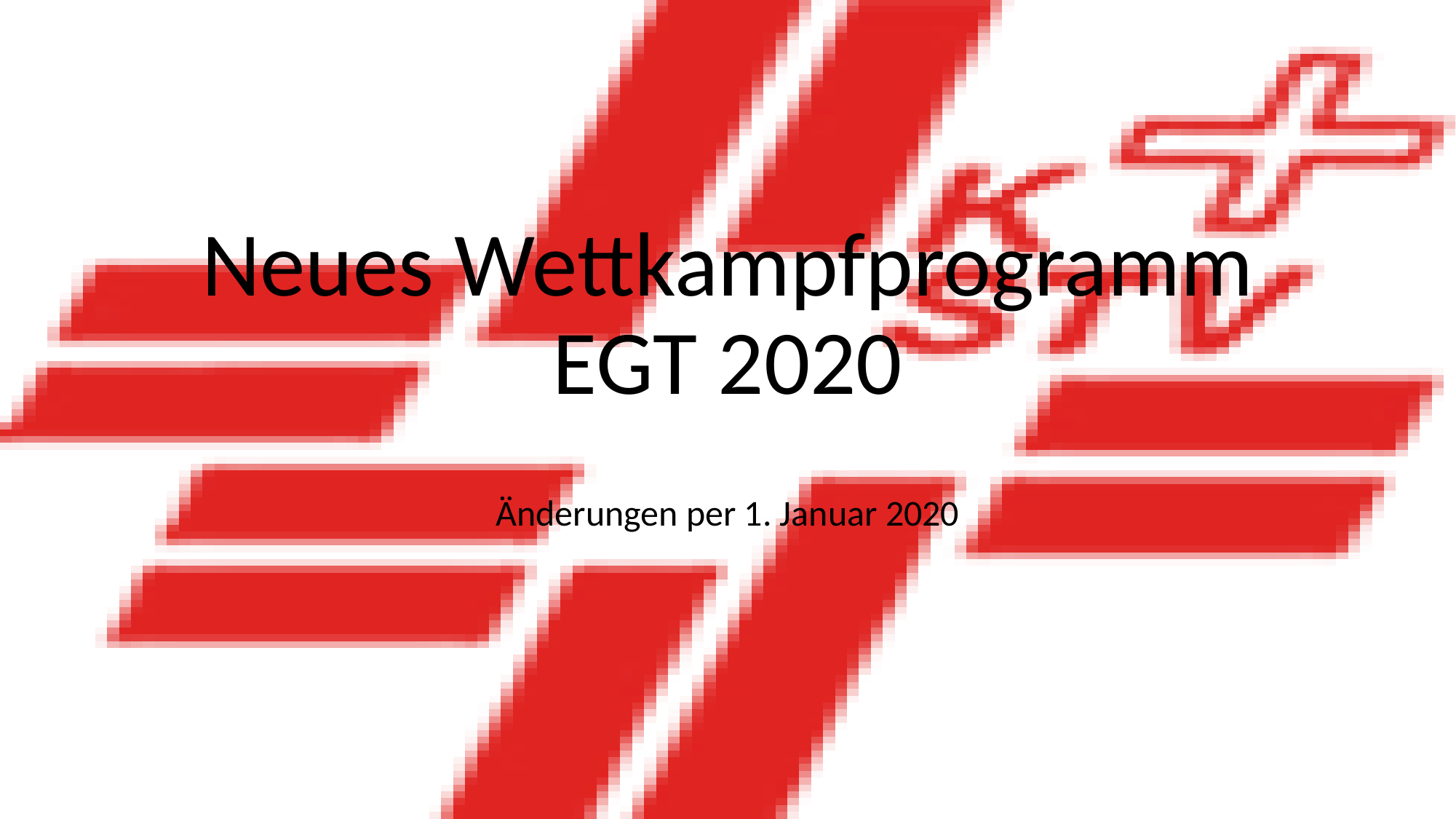

# Neues Wettkampfprogramm EGT 2020

Änderungen per 1. Januar 2020